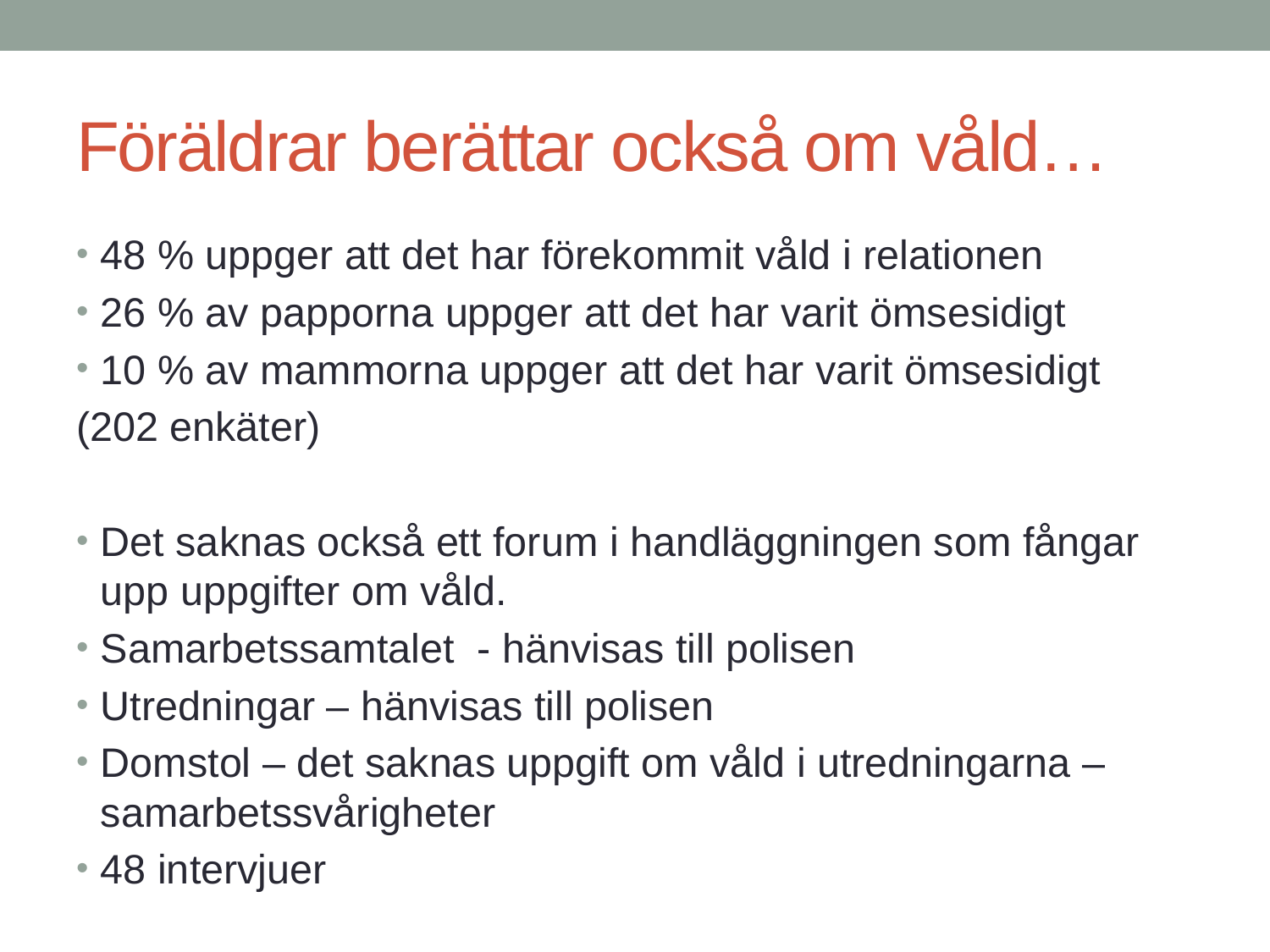

# Föräldrar berättar också om våld…
48 % uppger att det har förekommit våld i relationen
26 % av papporna uppger att det har varit ömsesidigt
10 % av mammorna uppger att det har varit ömsesidigt
(202 enkäter)

Det saknas också ett forum i handläggningen som fångar upp uppgifter om våld.
Samarbetssamtalet  - hänvisas till polisen
Utredningar – hänvisas till polisen
Domstol – det saknas uppgift om våld i utredningarna – samarbetssvårigheter
48 intervjuer